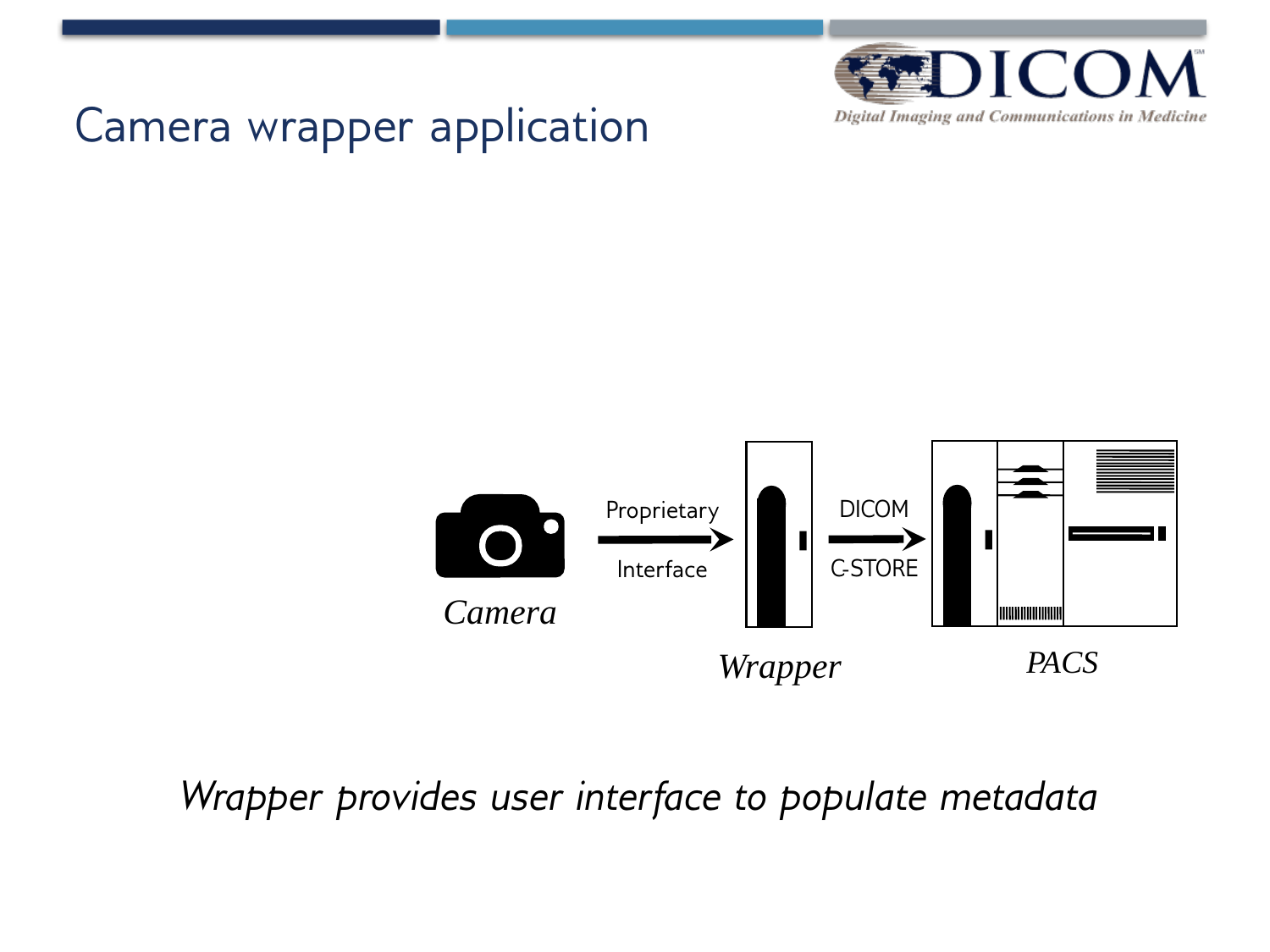

# Camera wrapper application

PACS

Wrapper
DICOM

C-STORE

Proprietary

Interface

Camera
Wrapper provides user interface to populate metadata